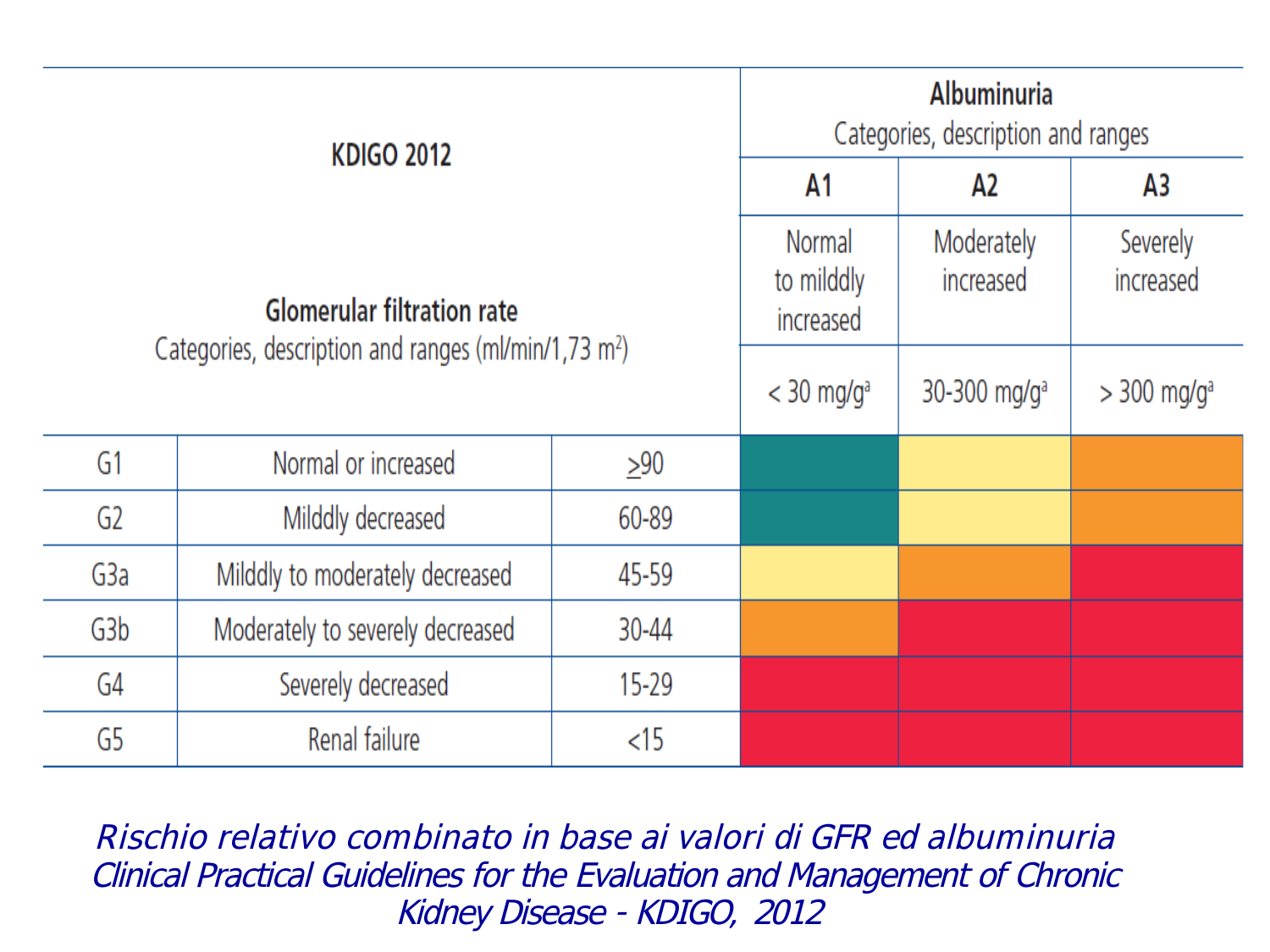

Rischio relativo combinato in base ai valori di GFR ed albuminuria  Clinical Practical Guidelines for the Evaluation and Management of Chronic  Kidney Disease - KDIGO, 2012